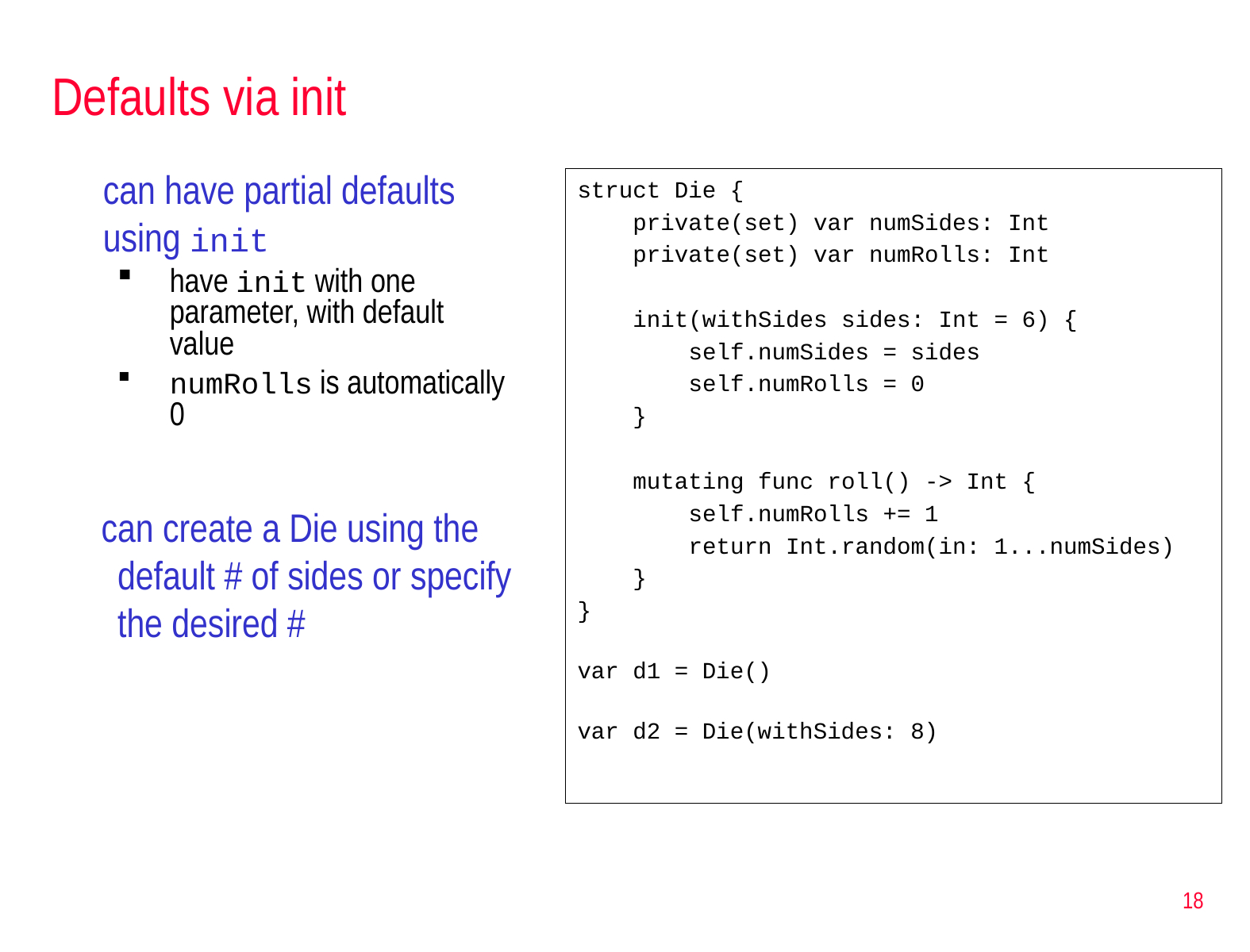

# Defaults via init
can have partial defaults using init
have init with one parameter, with default value
numRolls is automatically 0

can create a Die using the default # of sides or specify the desired #
struct Die {
    private(set) var numSides: Int
    private(set) var numRolls: Int

    init(withSides sides: Int = 6) {
        self.numSides = sides
        self.numRolls = 0
    }

    mutating func roll() -> Int {
        self.numRolls += 1
        return Int.random(in: 1...numSides)
    }
}

var d1 = Die()

var d2 = Die(withSides: 8)
18